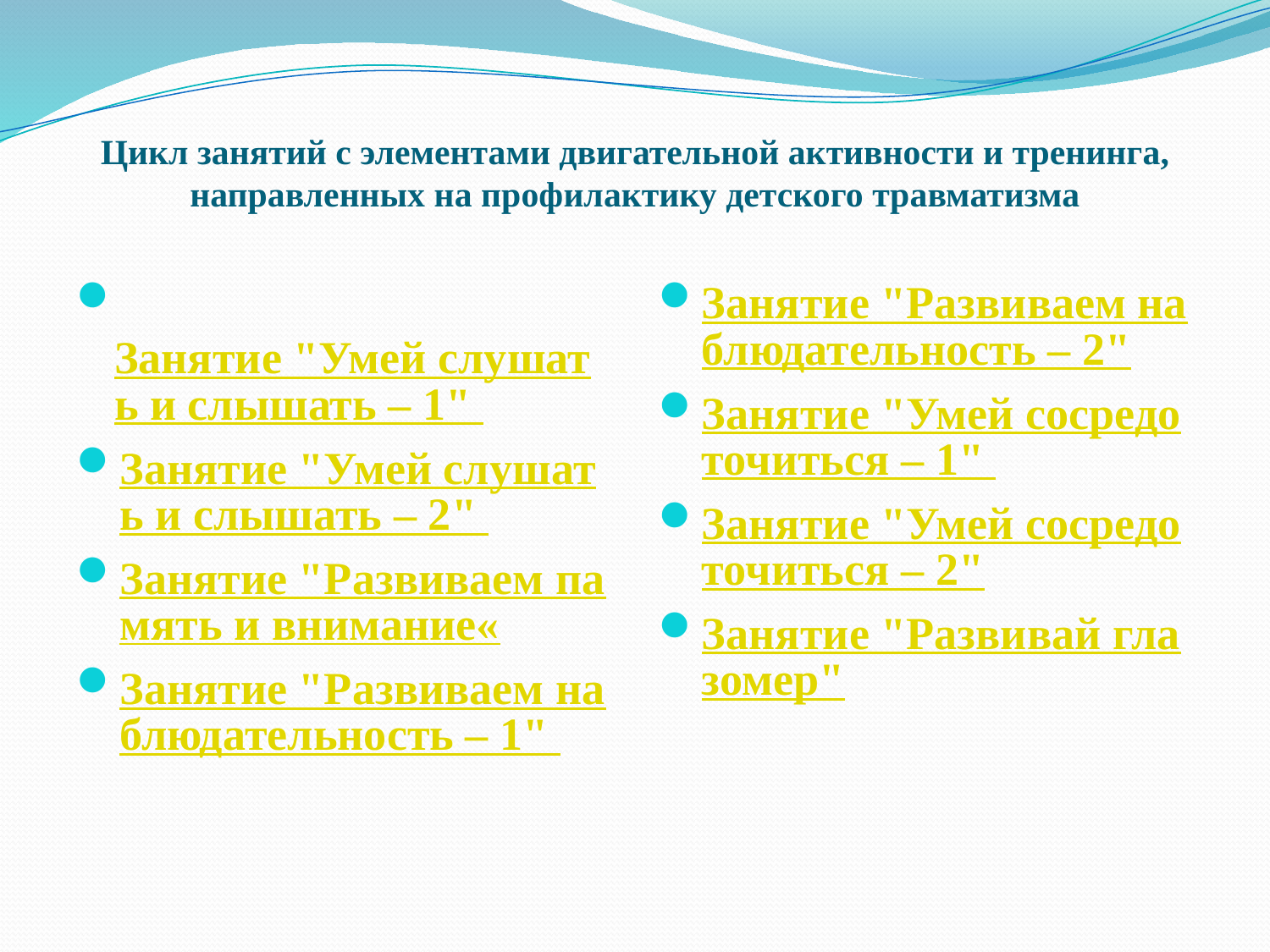

# Цикл занятий с элементами двигательной активности и тренинга, направленных на профилактику детского травматизма
Занятие "Умей слушать и слышать – 1"
Занятие "Умей слушать и слышать – 2"
Занятие "Развиваем память и внимание«
Занятие "Развиваем наблюдательность – 1"

Занятие "Развиваем наблюдательность – 2"
Занятие "Умей сосредоточиться – 1"
Занятие "Умей сосредоточиться – 2"
Занятие "Развивай глазомер"